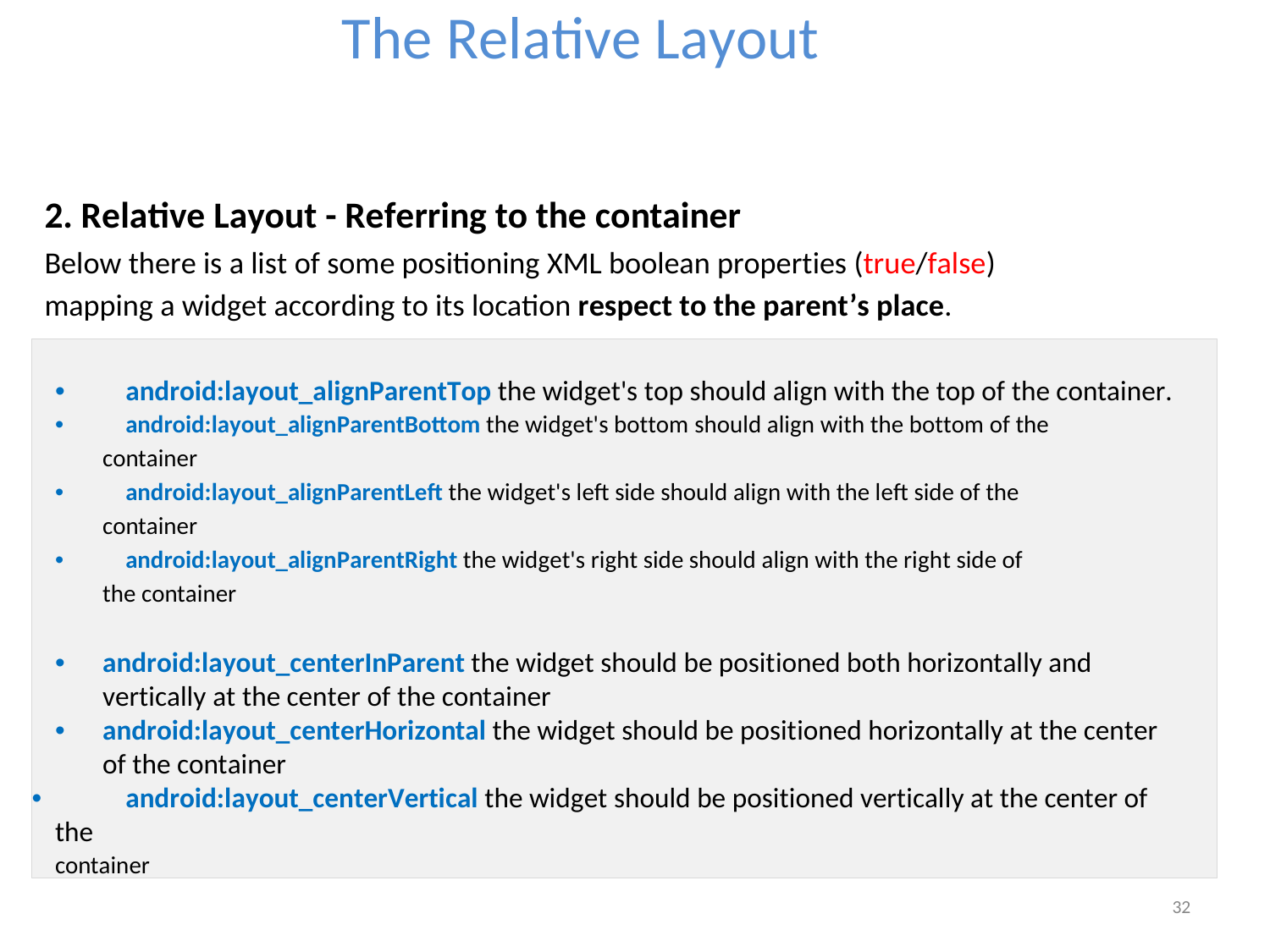

The Relative Layout
2. Relative Layout - Referring to the container
Below there is a list of some positioning XML boolean properties (true/false)
mapping a widget according to its location respect to the parent’s place.

•	android:layout_alignParentTop the widget's top should align with the top of the container.
•	android:layout_alignParentBottom the widget's bottom should align with the bottom of the
container
•	android:layout_alignParentLeft the widget's left side should align with the left side of the
container
•	android:layout_alignParentRight the widget's right side should align with the right side of
the container
•	android:layout_centerInParent the widget should be positioned both horizontally and vertically at the center of the container
•	android:layout_centerHorizontal the widget should be positioned horizontally at the center of the container
•	android:layout_centerVertical the widget should be positioned vertically at the center of the
container
32